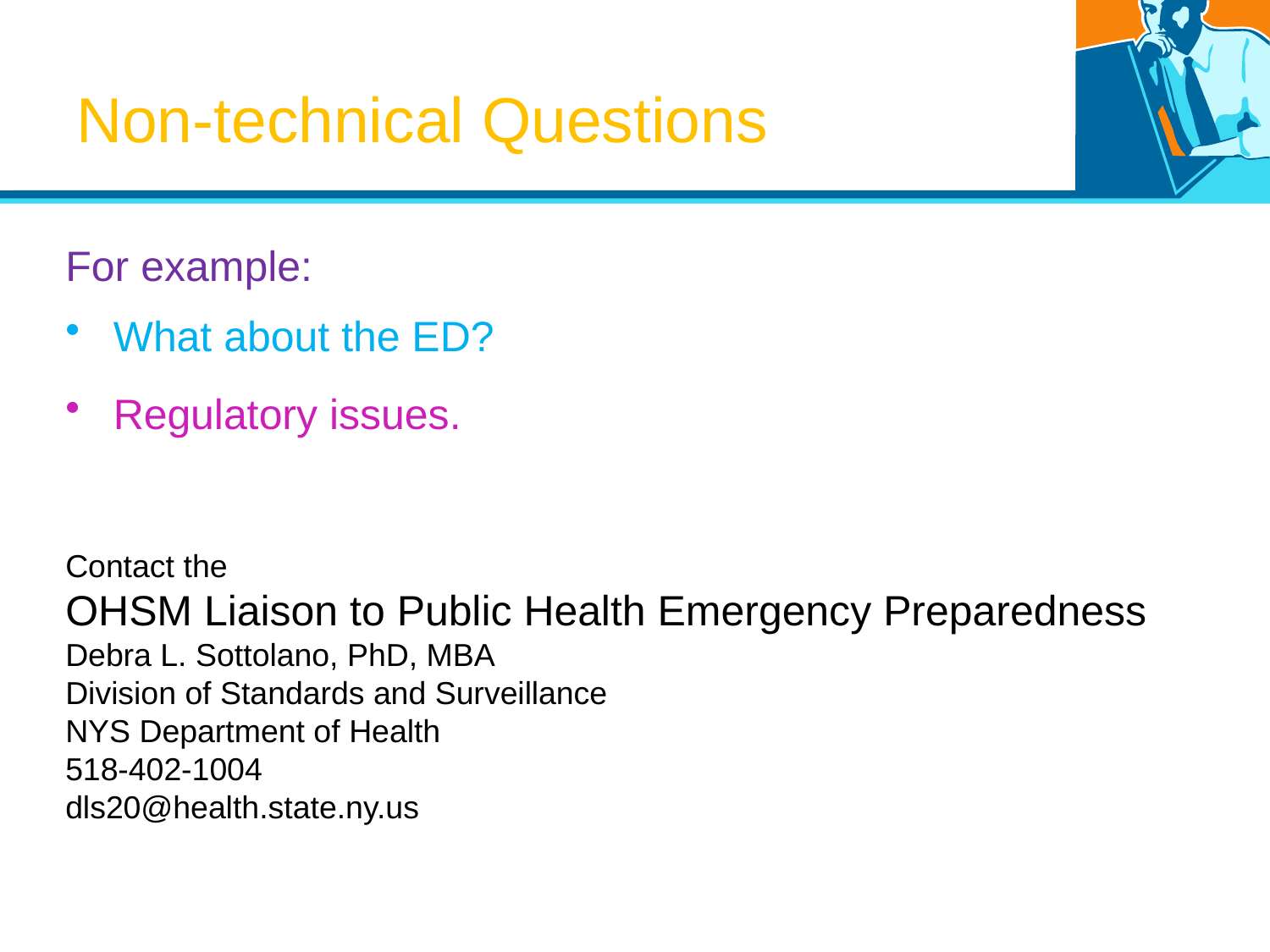

# Non-technical Questions
For example:
What about the ED?

Regulatory issues.

Contact the
OHSM Liaison to Public Health Emergency Preparedness
Debra L. Sottolano, PhD, MBA
Division of Standards and Surveillance
NYS Department of Health
518-402-1004
dls20@health.state.ny.us